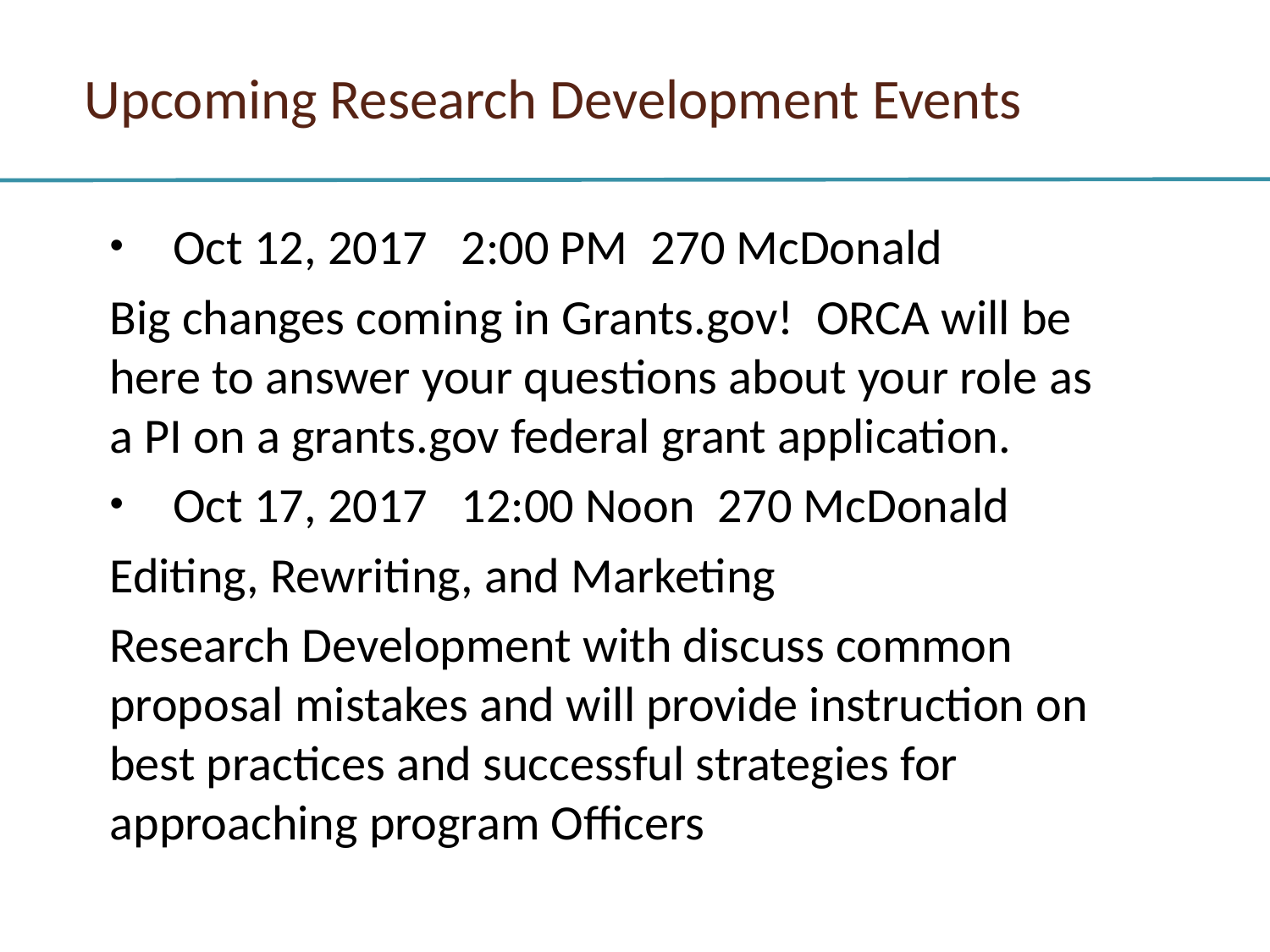

# Upcoming Research Development Events
Oct 12, 2017   2:00 PM  270 McDonald
Big changes coming in Grants.gov!  ORCA will be here to answer your questions about your role as a PI on a grants.gov federal grant application.
Oct 17, 2017   12:00 Noon  270 McDonald
Editing, Rewriting, and Marketing
Research Development with discuss common proposal mistakes and will provide instruction on best practices and successful strategies for approaching program Officers